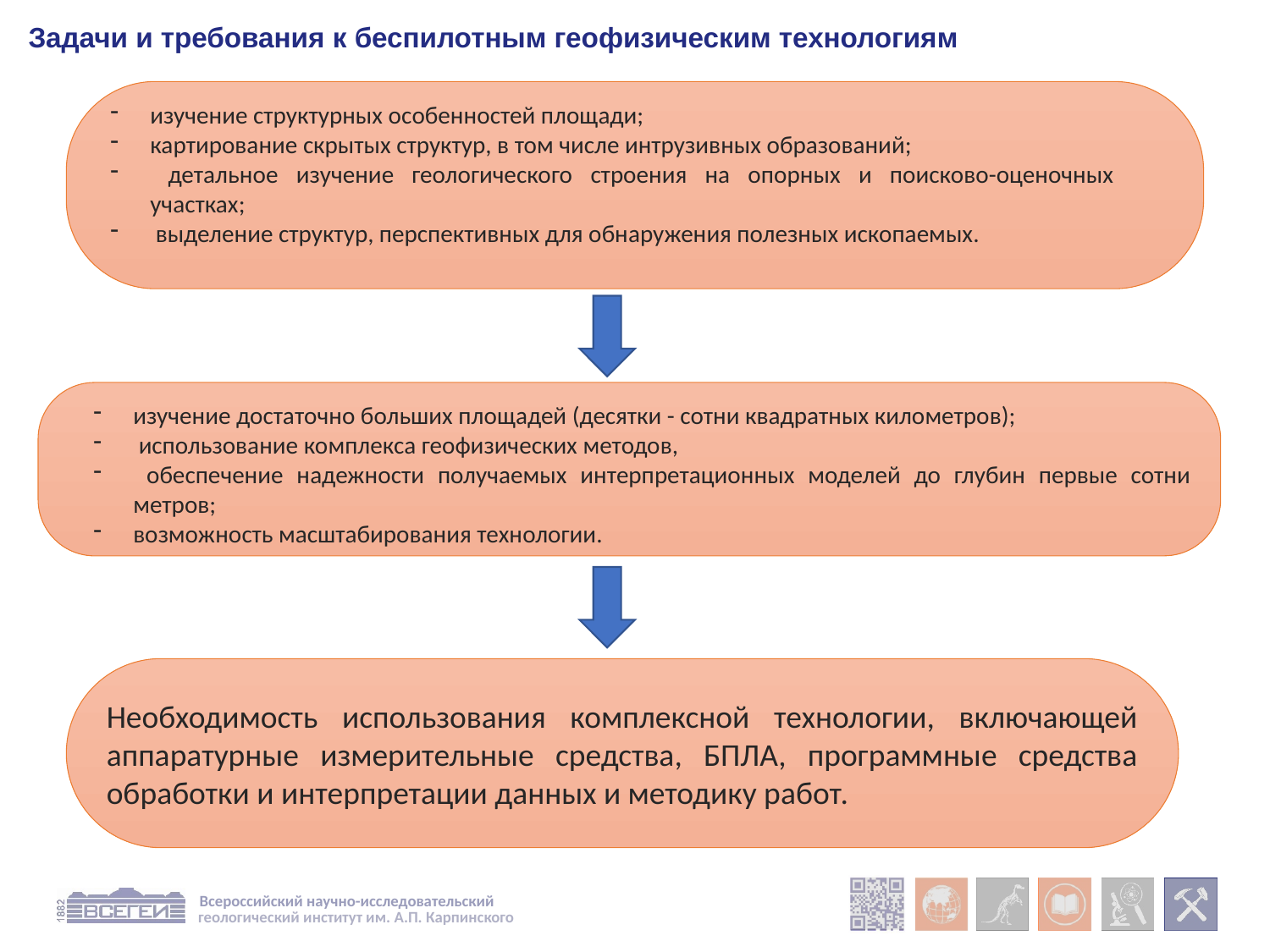

Задачи и требования к беспилотным геофизическим технологиям

изучение структурных особенностей площади;
картирование скрытых структур, в том числе интрузивных образований;
 детальное изучение геологического строения на опорных и поисково-оценочных участках;
 выделение структур, перспективных для обнаружения полезных ископаемых.

изучение достаточно больших площадей (десятки - сотни квадратных километров);
 использование комплекса геофизических методов,
 обеспечение надежности получаемых интерпретационных моделей до глубин первые сотни метров;
возможность масштабирования технологии.

Необходимость использования комплексной технологии, включающей аппаратурные измерительные средства, БПЛА, программные средства обработки и интерпретации данных и методику работ.